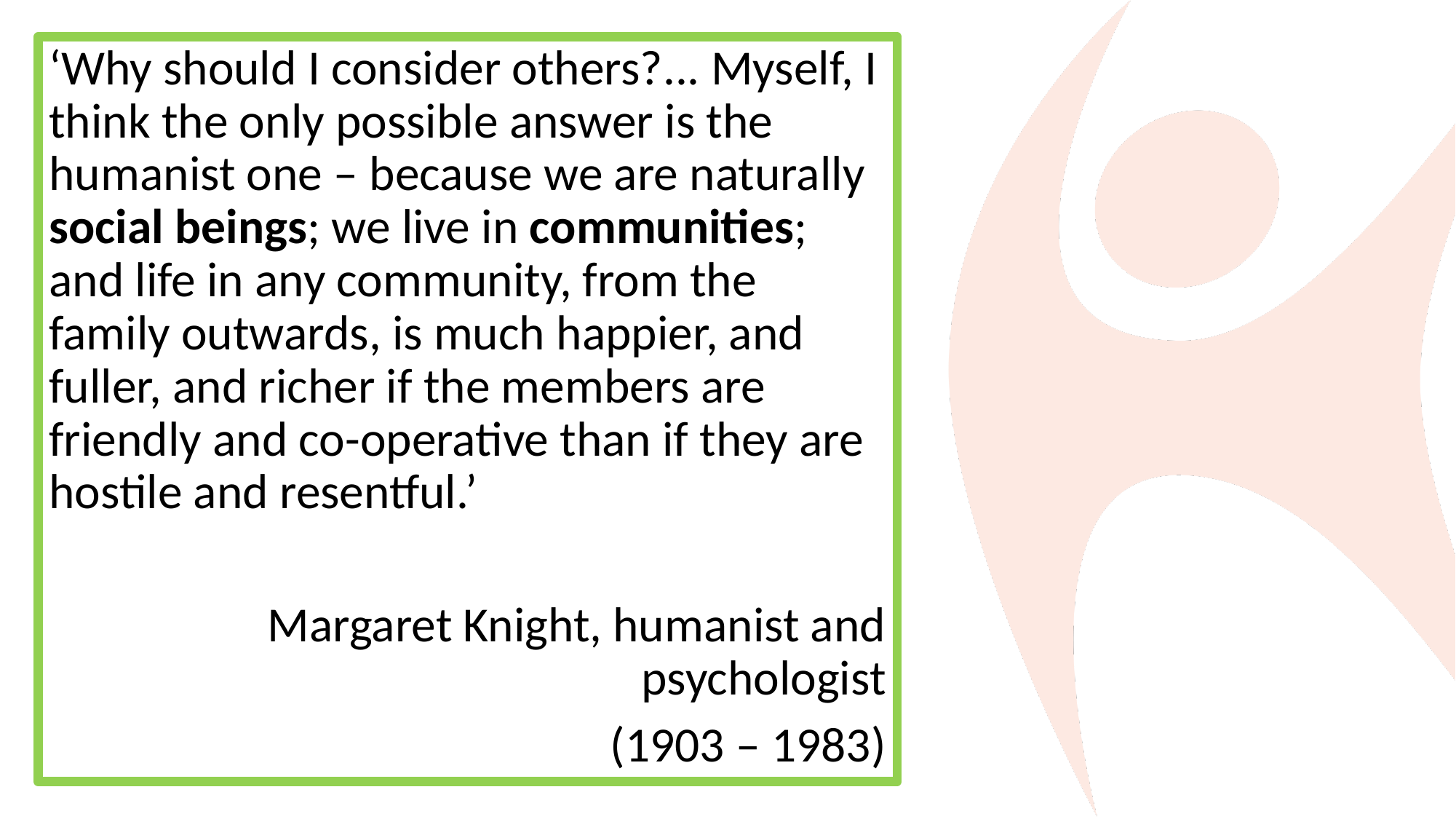

‘Why should I consider others?... Myself, I think the only possible answer is the humanist one – because we are naturally social beings; we live in communities; and life in any community, from the family outwards, is much happier, and fuller, and richer if the members are friendly and co-operative than if they are hostile and resentful.’

Margaret Knight, humanist and psychologist
(1903 – 1983)